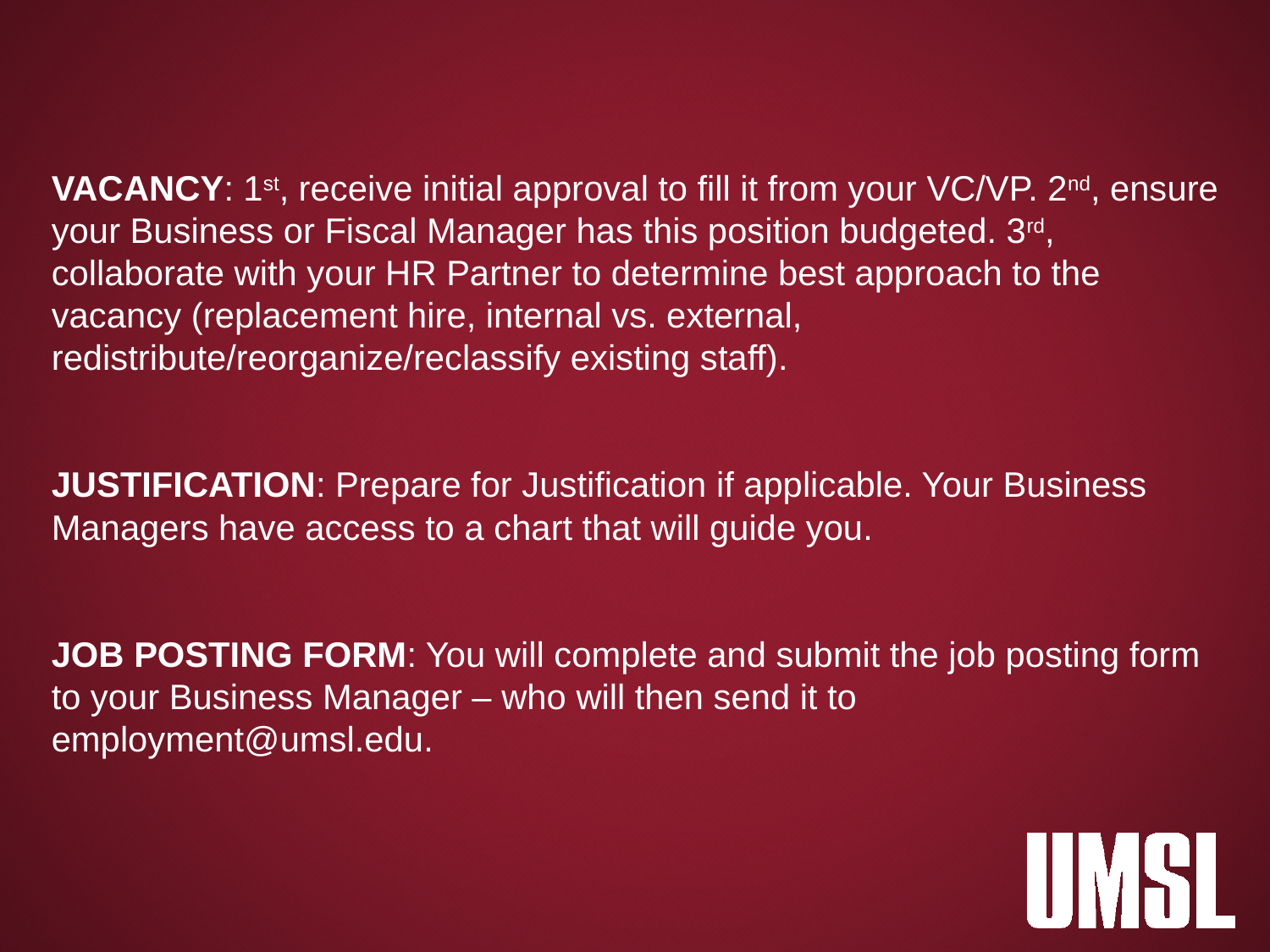

VACANCY: 1st, receive initial approval to fill it from your VC/VP. 2nd, ensure your Business or Fiscal Manager has this position budgeted. 3rd, collaborate with your HR Partner to determine best approach to the vacancy (replacement hire, internal vs. external, redistribute/reorganize/reclassify existing staff).

JUSTIFICATION: Prepare for Justification if applicable. Your Business Managers have access to a chart that will guide you.

JOB POSTING FORM: You will complete and submit the job posting form to your Business Manager – who will then send it to employment@umsl.edu.